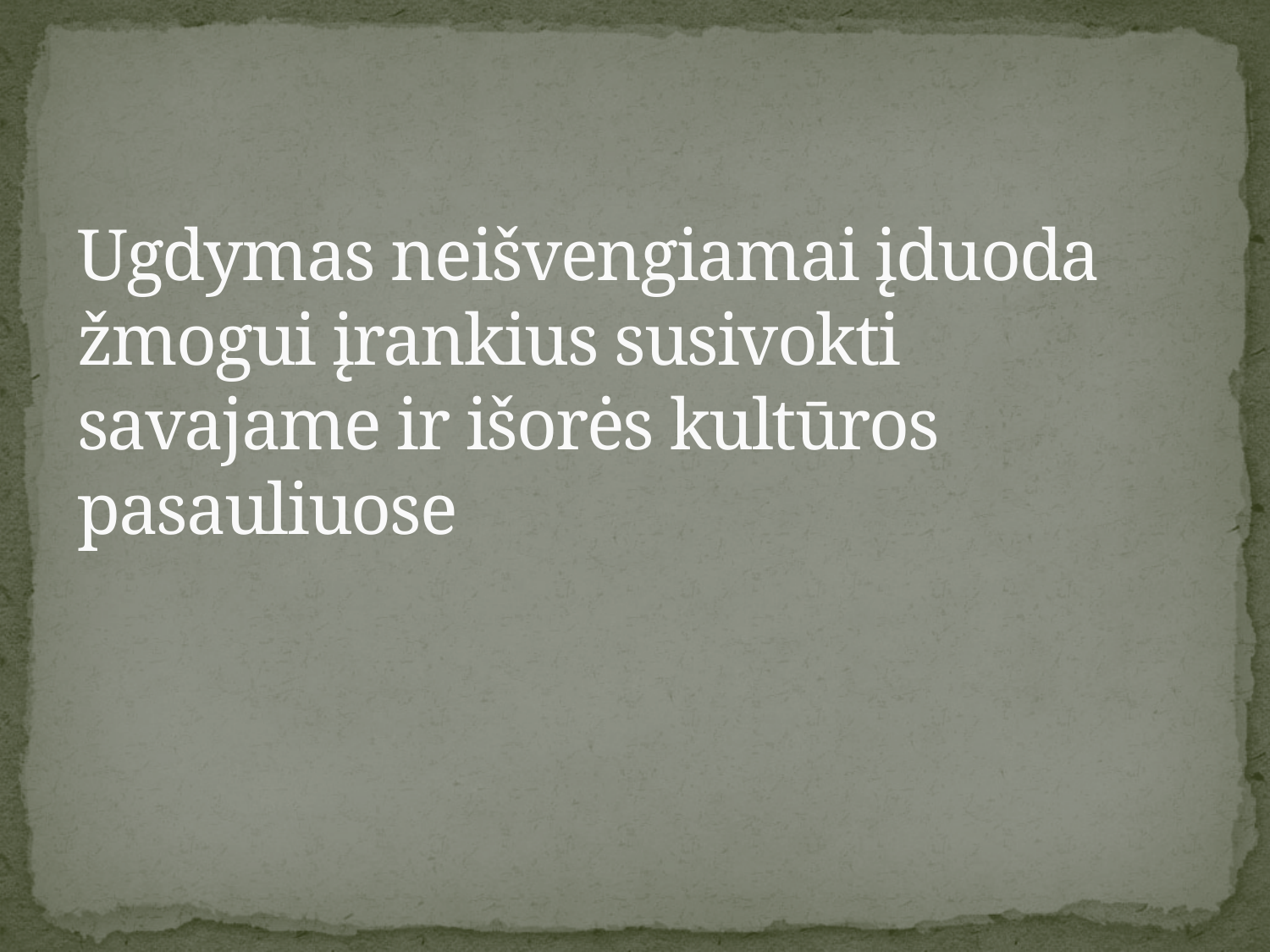

# Ugdymas neišvengiamai įduoda žmogui įrankius susivokti savajame ir išorės kultūros pasauliuose